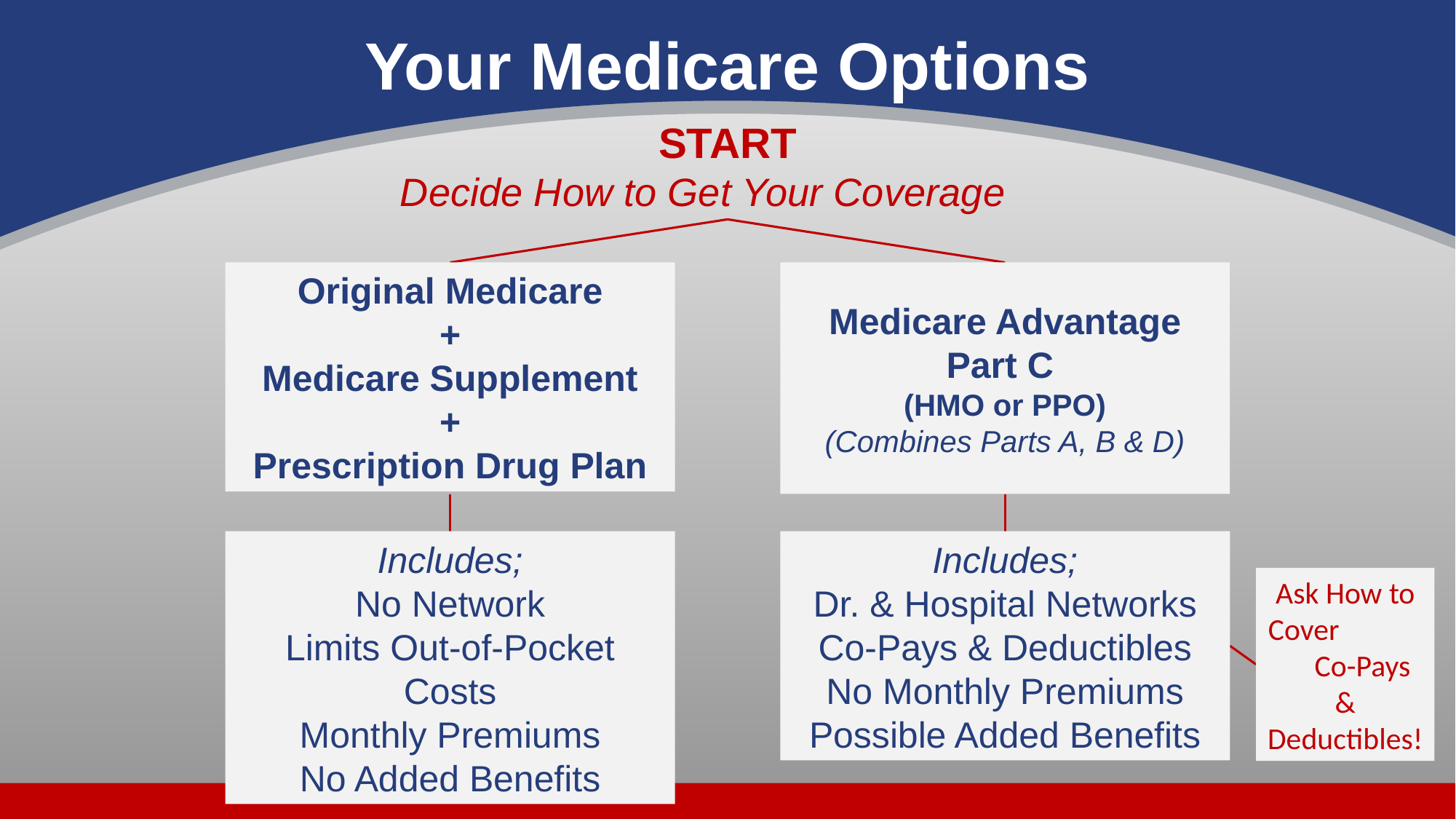

Your Medicare Options
START
Decide How to Get Your Coverage
Medicare Advantage
Part C
(HMO or PPO)
(Combines Parts A, B & D)
Includes;
Dr. & Hospital Networks
Co-Pays & Deductibles
No Monthly Premiums
Possible Added Benefits
Original Medicare
+
Medicare Supplement
+
Prescription Drug Plan
Includes;
No Network
Limits Out-of-Pocket Costs
Monthly Premiums
No Added Benefits
Ask How to Cover                  Co-Pays & Deductibles!